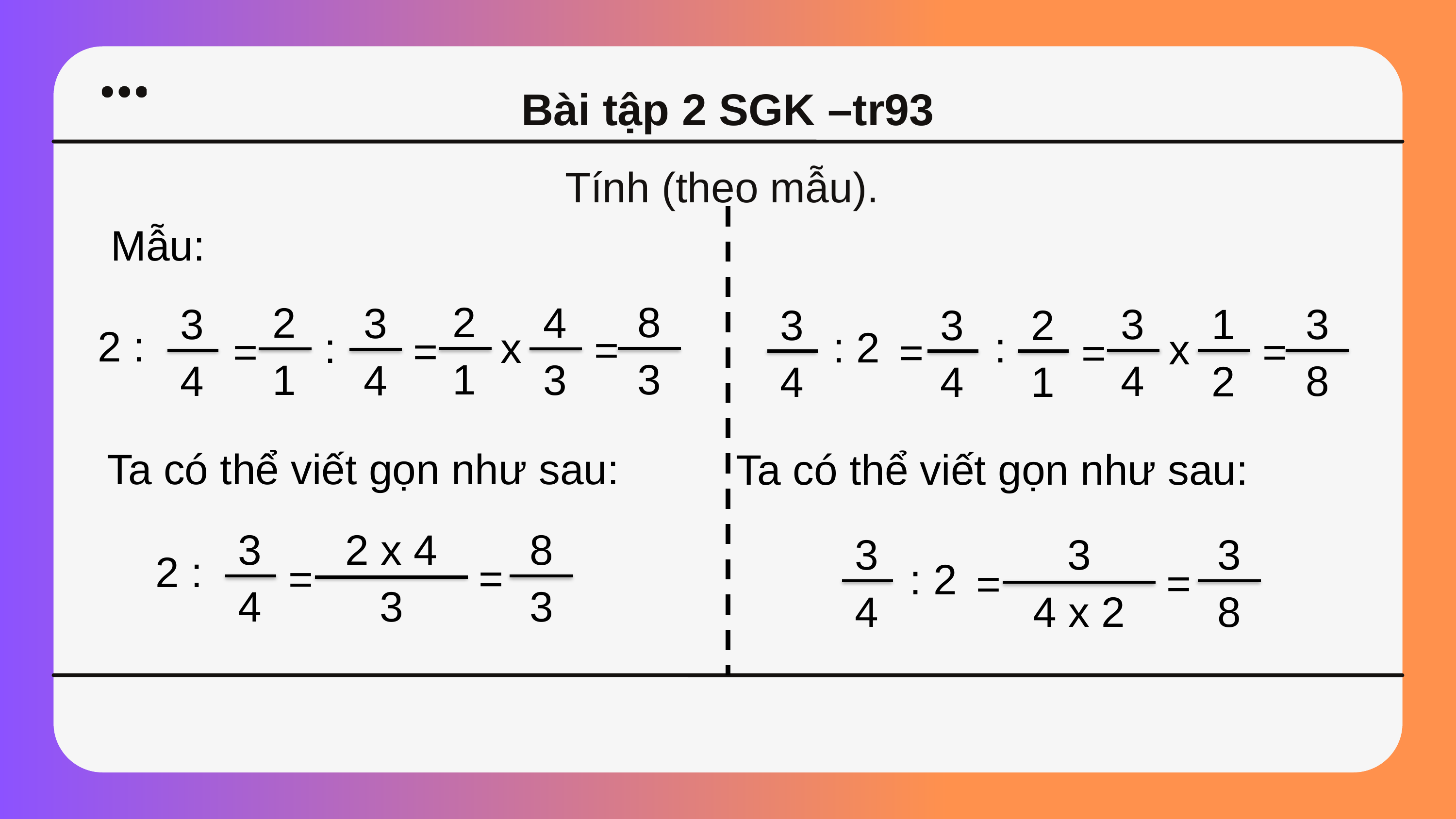

Bài tập 2 SGK –tr93
Tính (theo mẫu).

Mẫu:
2
1
4
3
x
=
8
3
=
2
1
3
4
:
=
3
4
1
2
x
=
3
4
2 :
3
8
=
3
4
: 2
2
1
3
4
:
=
Ta có thể viết gọn như sau:
Ta có thể viết gọn như sau:
3
4
2 :
2 x 4
3
8
3
=
=
3
4
: 2
3
4 x 2
3
8
=
=